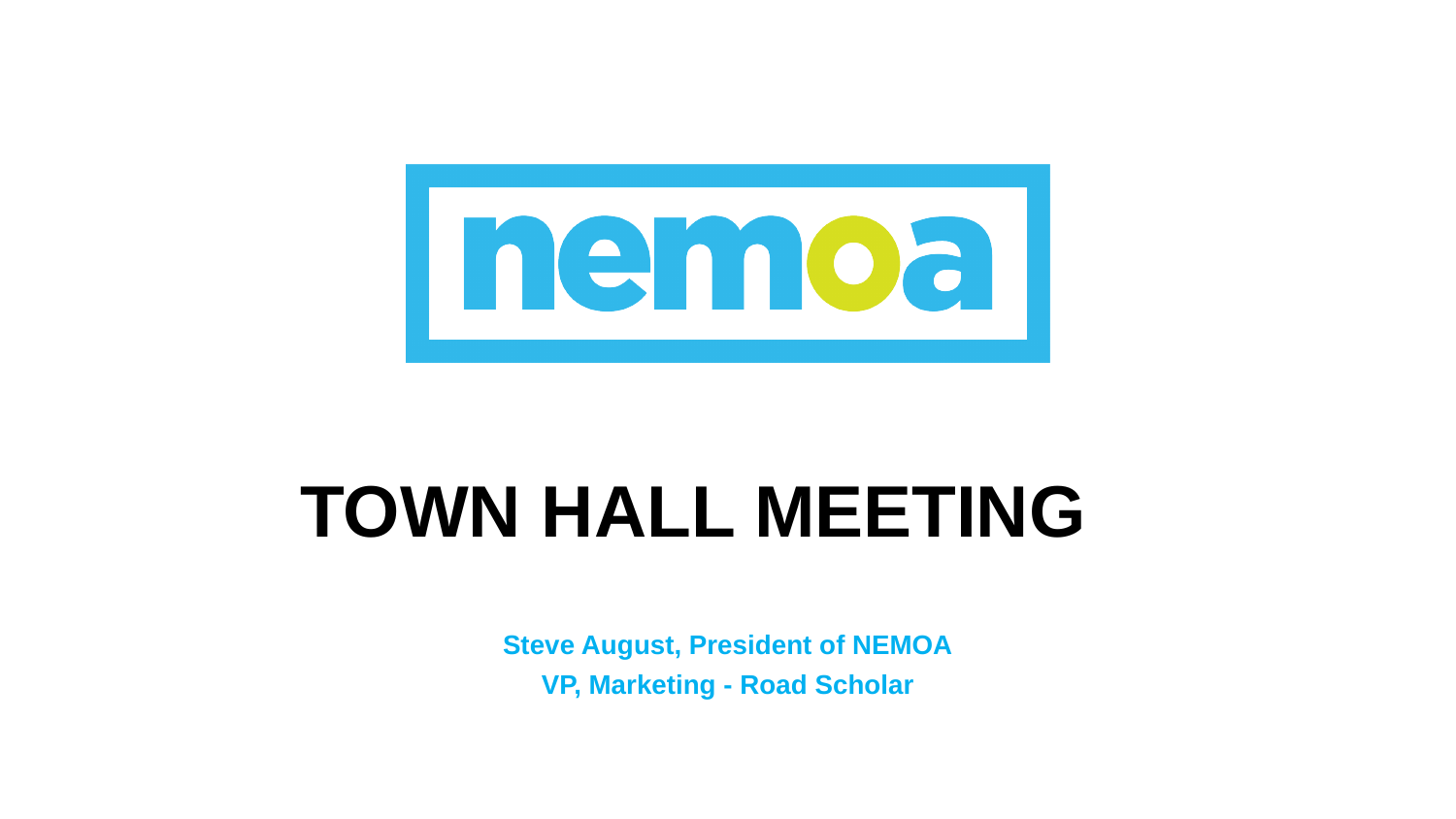

# TOWN HALL MEETINGHALL
Steve August, President of NEMOA
VP, Marketing - Road Scholar